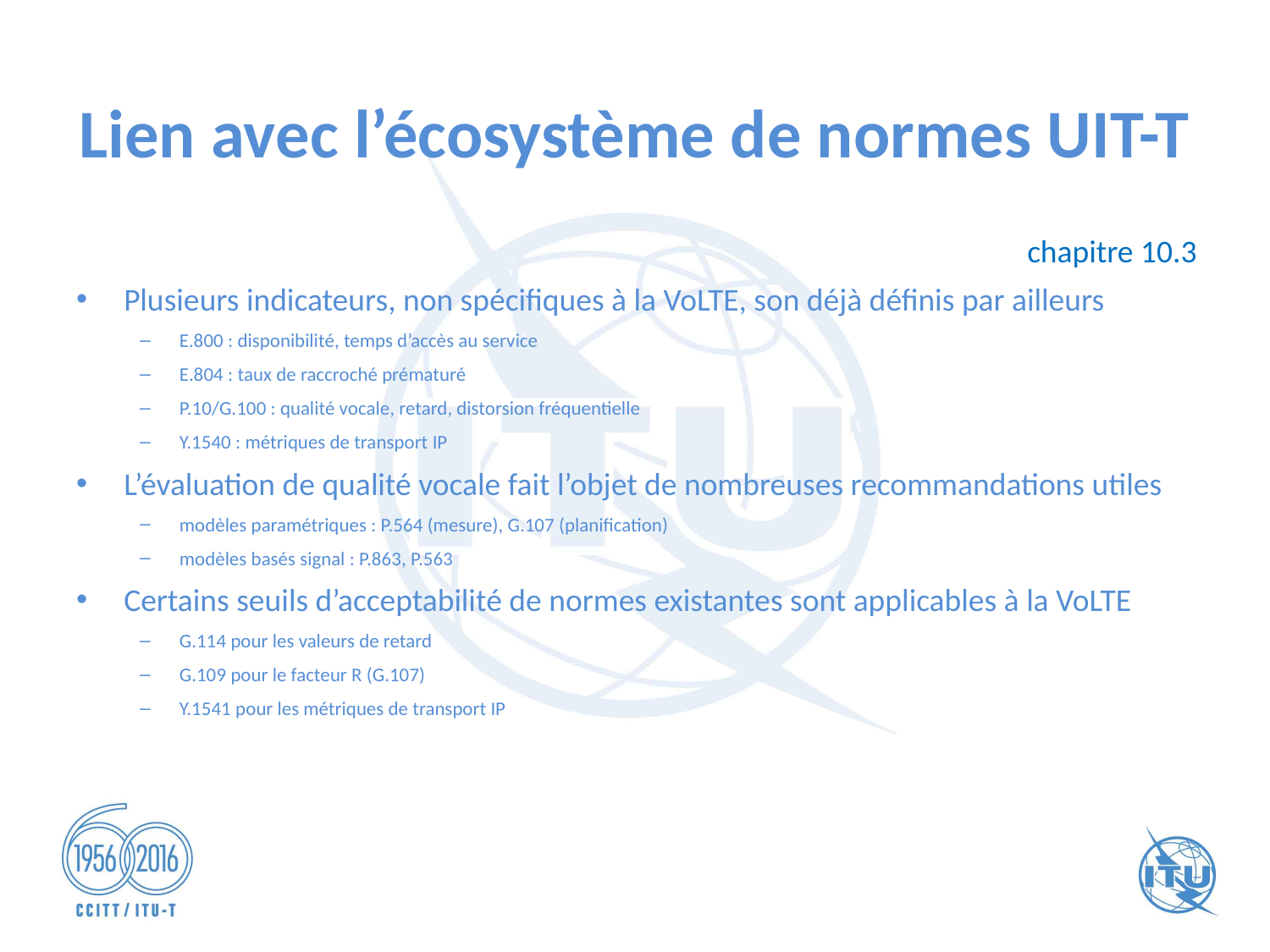

# Lien avec l’écosystème de normes UIT-T
chapitre 10.3
Plusieurs indicateurs, non spécifiques à la VoLTE, son déjà définis par ailleurs
E.800 : disponibilité, temps d’accès au service
E.804 : taux de raccroché prématuré
P.10/G.100 : qualité vocale, retard, distorsion fréquentielle
Y.1540 : métriques de transport IP
L’évaluation de qualité vocale fait l’objet de nombreuses recommandations utiles
modèles paramétriques : P.564 (mesure), G.107 (planification)
modèles basés signal : P.863, P.563
Certains seuils d’acceptabilité de normes existantes sont applicables à la VoLTE
G.114 pour les valeurs de retard
G.109 pour le facteur R (G.107)
Y.1541 pour les métriques de transport IP